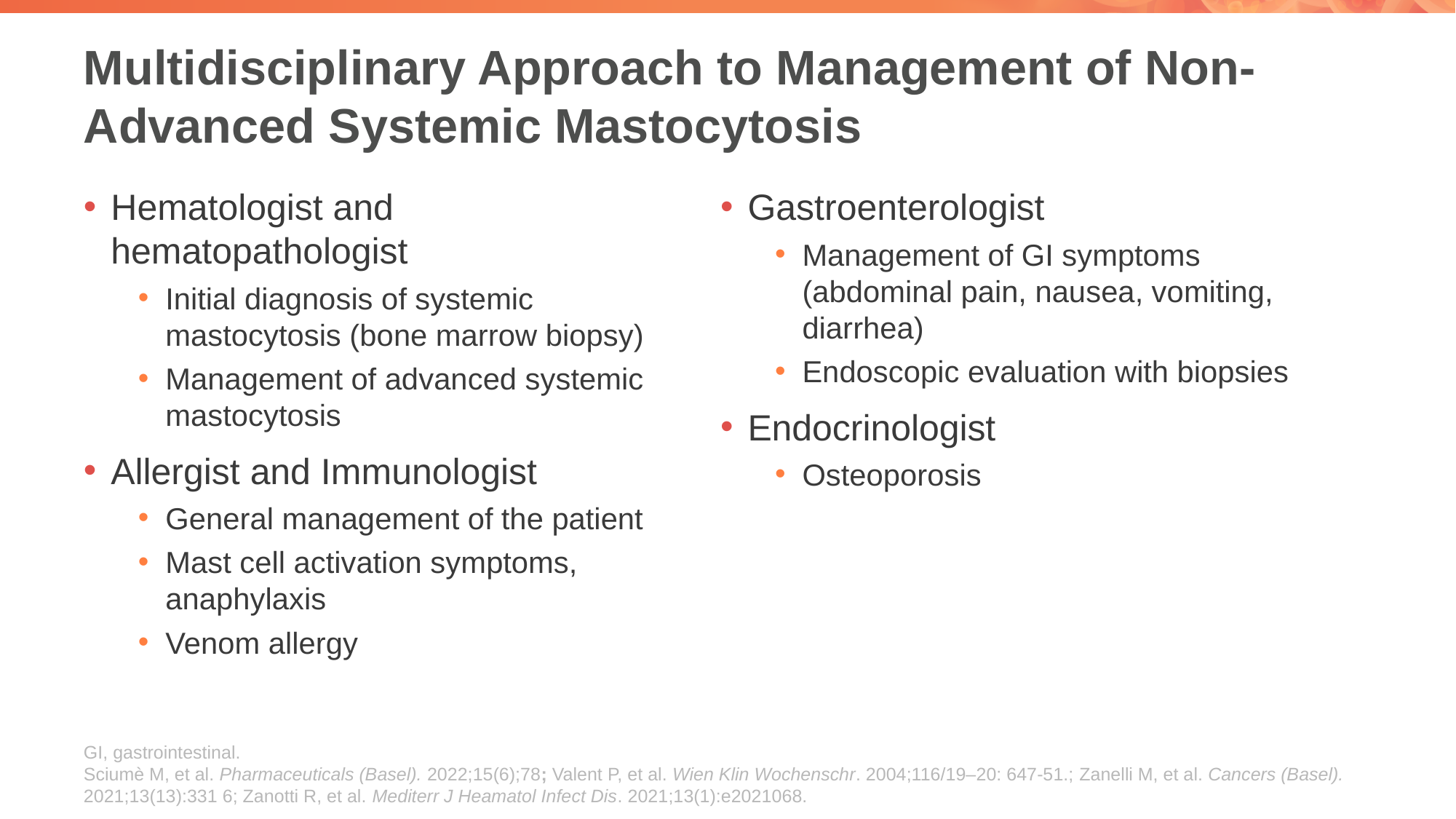

# Multidisciplinary Approach to Management of Non-Advanced Systemic Mastocytosis
Hematologist and hematopathologist
Initial diagnosis of systemic mastocytosis (bone marrow biopsy)
Management of advanced systemic mastocytosis
Allergist and Immunologist
General management of the patient
Mast cell activation symptoms, anaphylaxis
Venom allergy

Gastroenterologist
Management of GI symptoms (abdominal pain, nausea, vomiting, diarrhea)
Endoscopic evaluation with biopsies
Endocrinologist
Osteoporosis

GI, gastrointestinal.
Sciumè M, et al. Pharmaceuticals (Basel). 2022;15(6);78; Valent P, et al. Wien Klin Wochenschr. 2004;116/19–20: 647-51.; Zanelli M, et al. Cancers (Basel). 2021;13(13):331 6; Zanotti R, et al. Mediterr J Heamatol Infect Dis. 2021;13(1):e2021068.